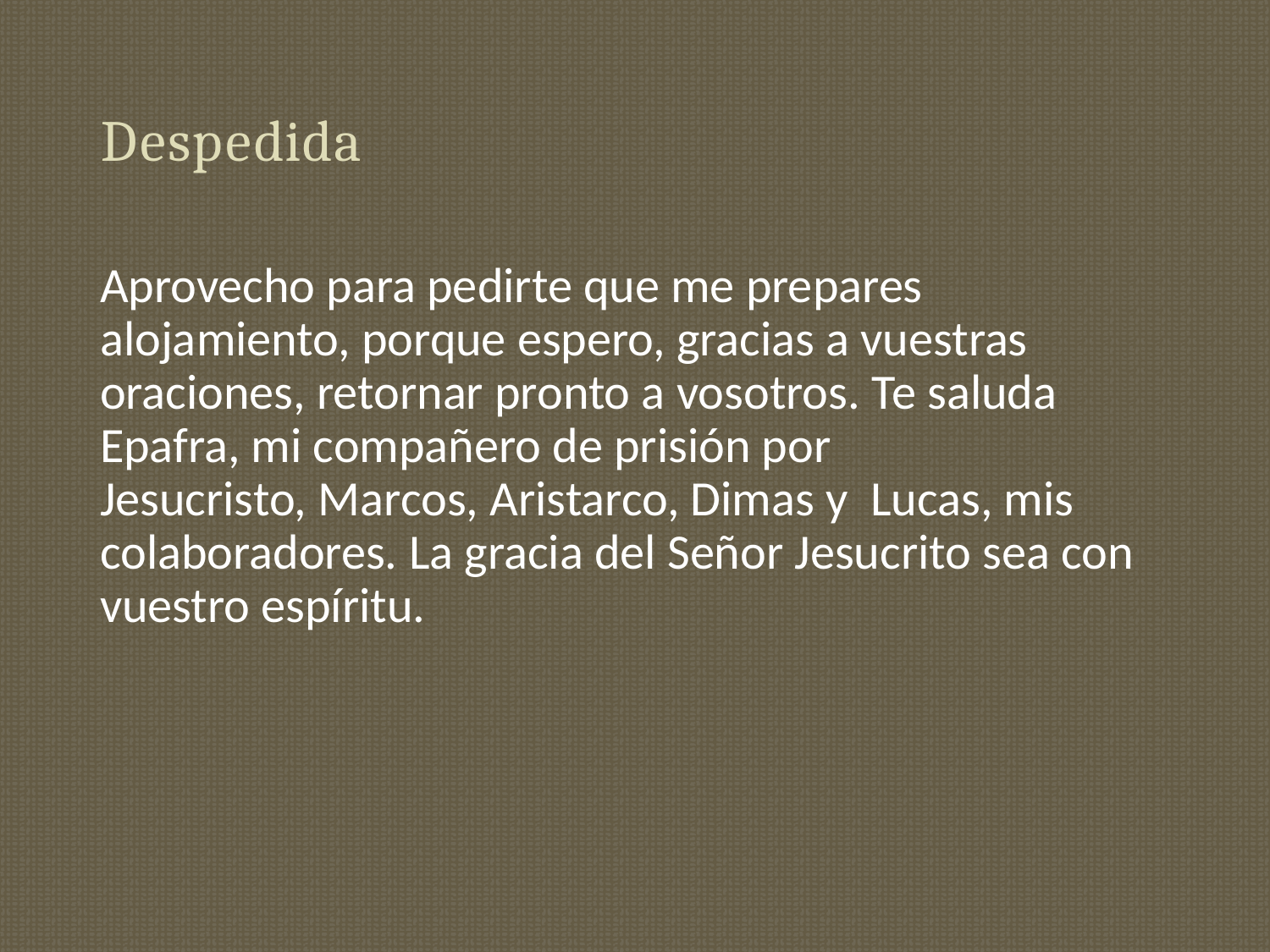

# Despedida
Aprovecho para pedirte que me prepares alojamiento, porque espero, gracias a vuestras oraciones, retornar pronto a vosotros. Te saluda Epafra, mi compañero de prisión por Jesucristo, Marcos, Aristarco, Dimas y  Lucas, mis colaboradores. La gracia del Señor Jesucrito sea con vuestro espíritu.